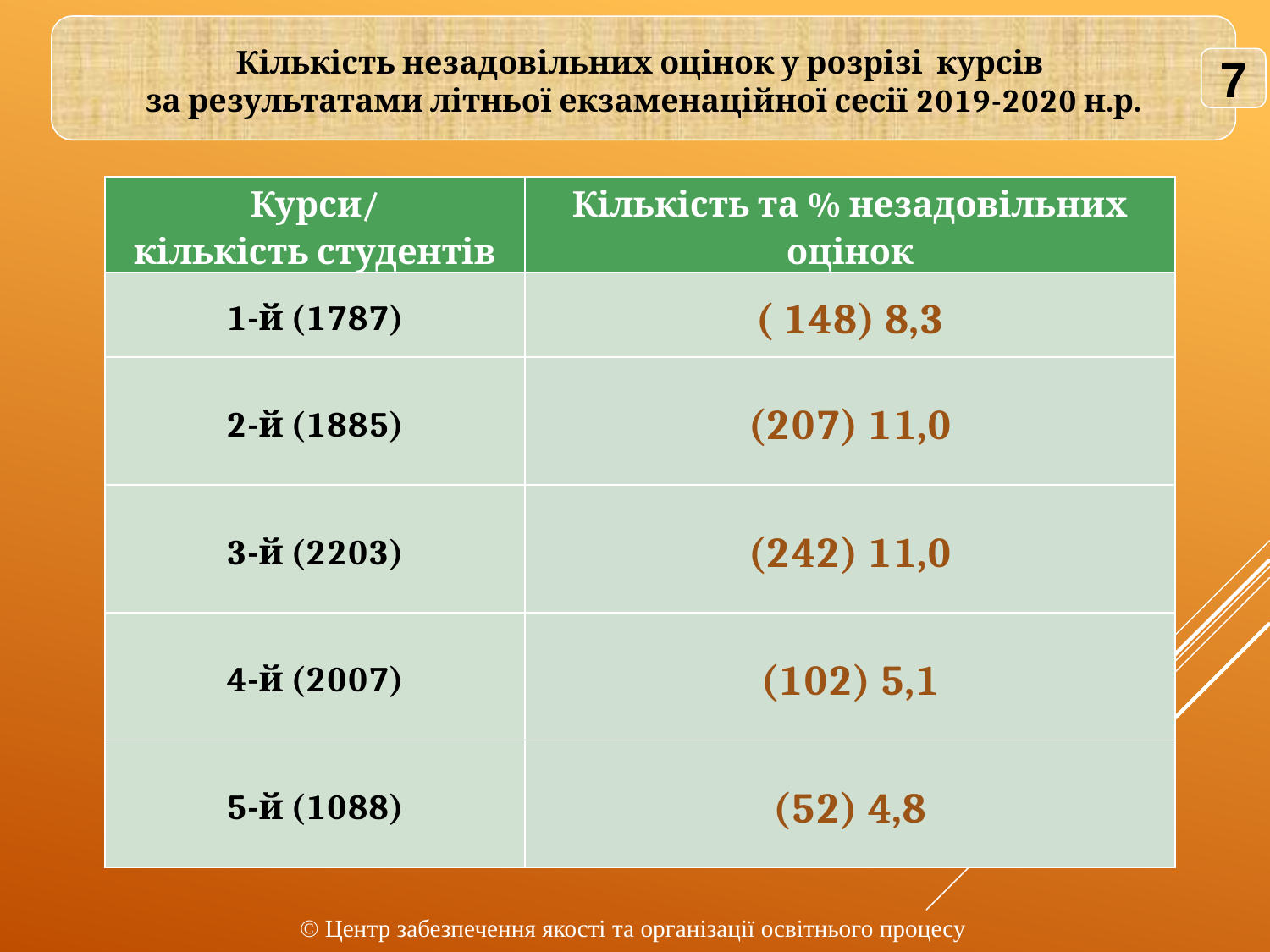

Кількість незадовільних оцінок у розрізі  курсів
за результатами літньої екзаменаційної сесії 2019-2020 н.р.

7
| Курси/ кількість студентів | Кількість та % незадовільних оцінок |
| --- | --- |
| 1-й (1787) | ( 148) 8,3 |
| 2-й (1885) | (207) 11,0 |
| 3-й (2203) | (242) 11,0 |
| 4-й (2007) | (102) 5,1 |
| 5-й (1088) | (52) 4,8 |
© Центр забезпечення якості та організації освітнього процесу